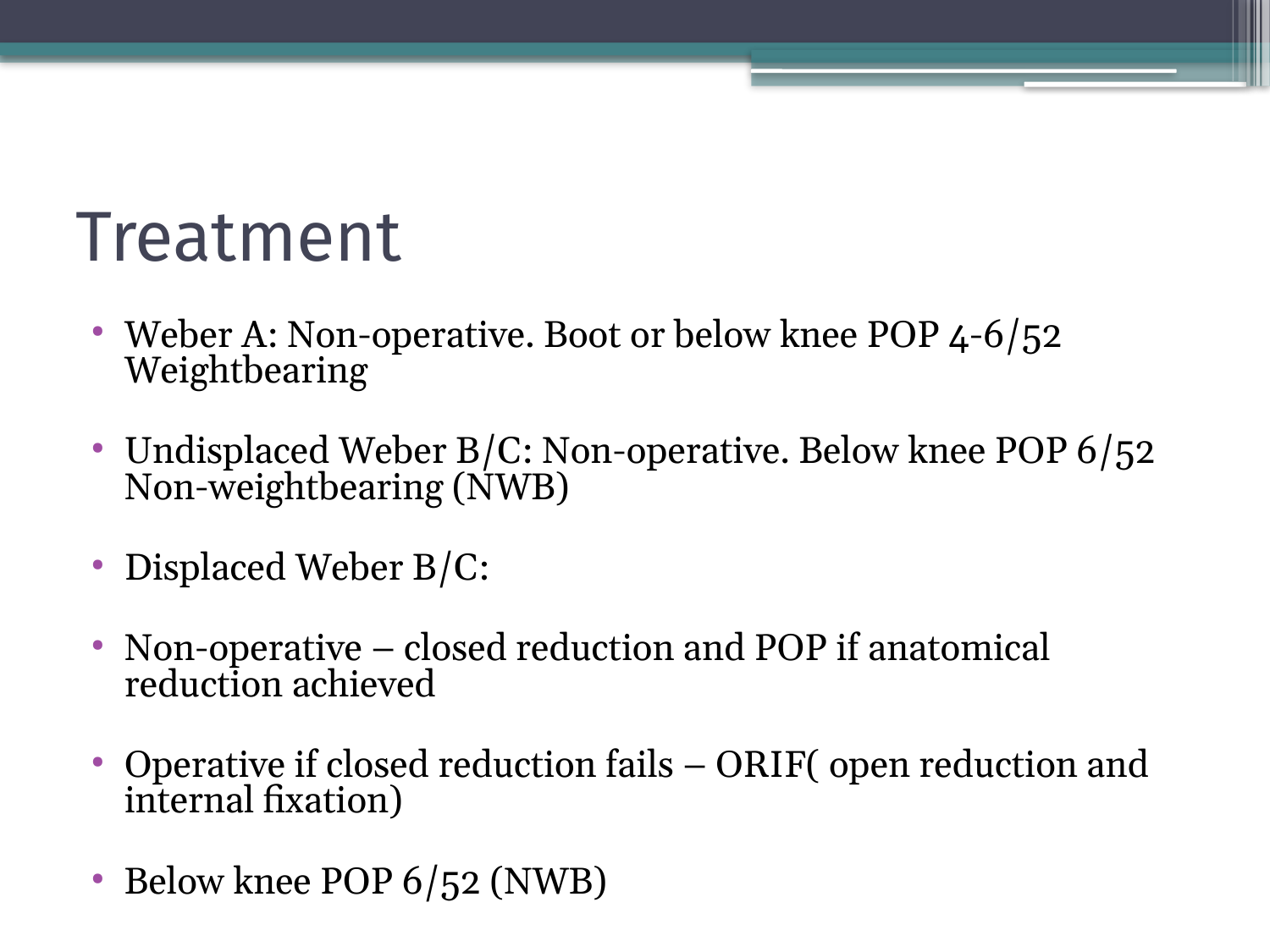

# Treatment
Weber A: Non-operative. Boot or below knee POP 4-6/52 Weightbearing

Undisplaced Weber B/C: Non-operative. Below knee POP 6/52 Non-weightbearing (NWB)

Displaced Weber B/C:

Non-operative – closed reduction and POP if anatomical reduction achieved

Operative if closed reduction fails – ORIF( open reduction and internal fixation)

Below knee POP 6/52 (NWB)